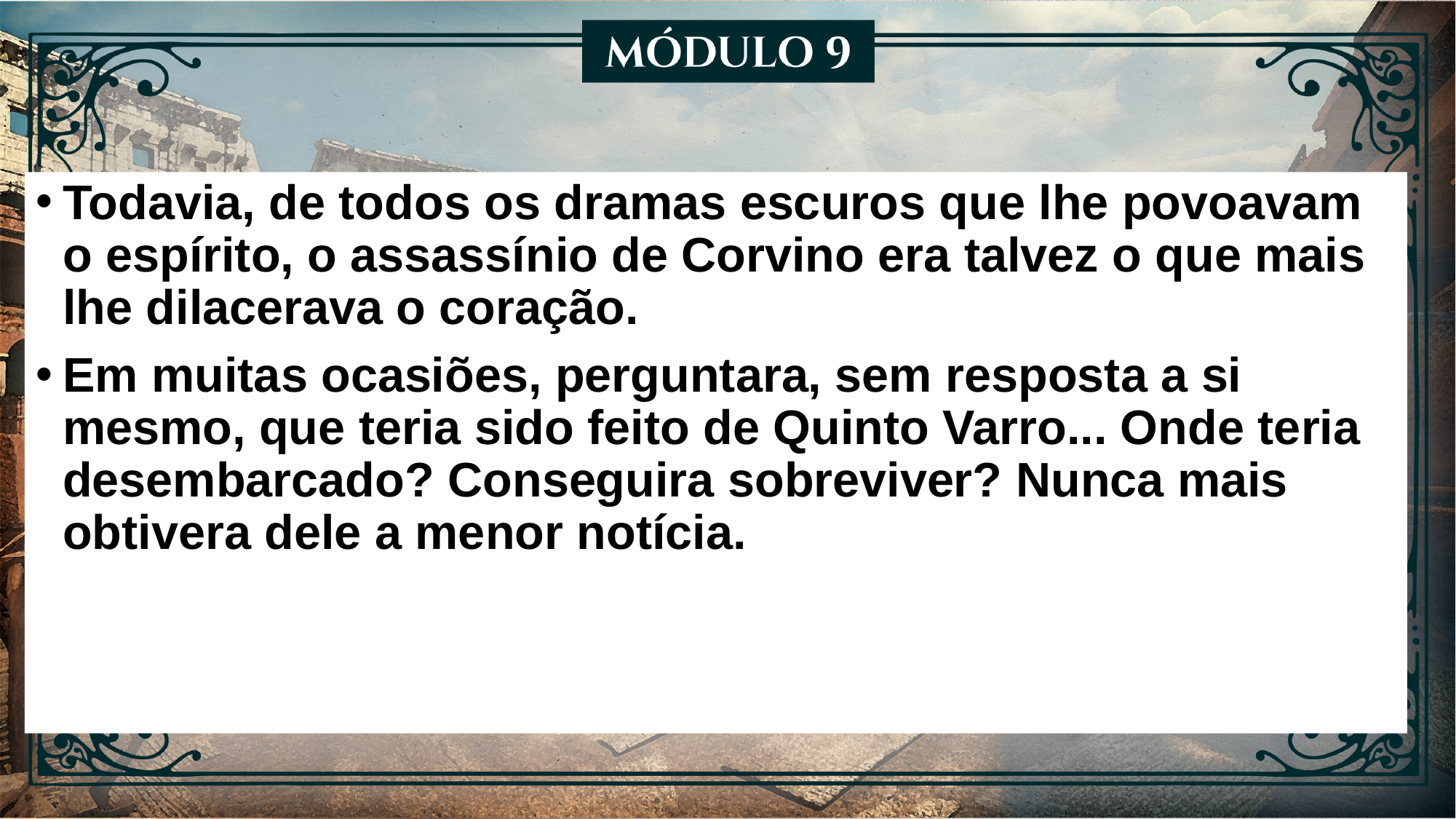

Todavia, de todos os dramas escuros que lhe povoavam o espírito, o assassínio de Corvino era talvez o que mais lhe dilacerava o coração.
Em muitas ocasiões, perguntara, sem resposta a si mesmo, que teria sido feito de Quinto Varro... Onde teria desembarcado? Conseguira sobreviver? Nunca mais obtivera dele a menor notícia.